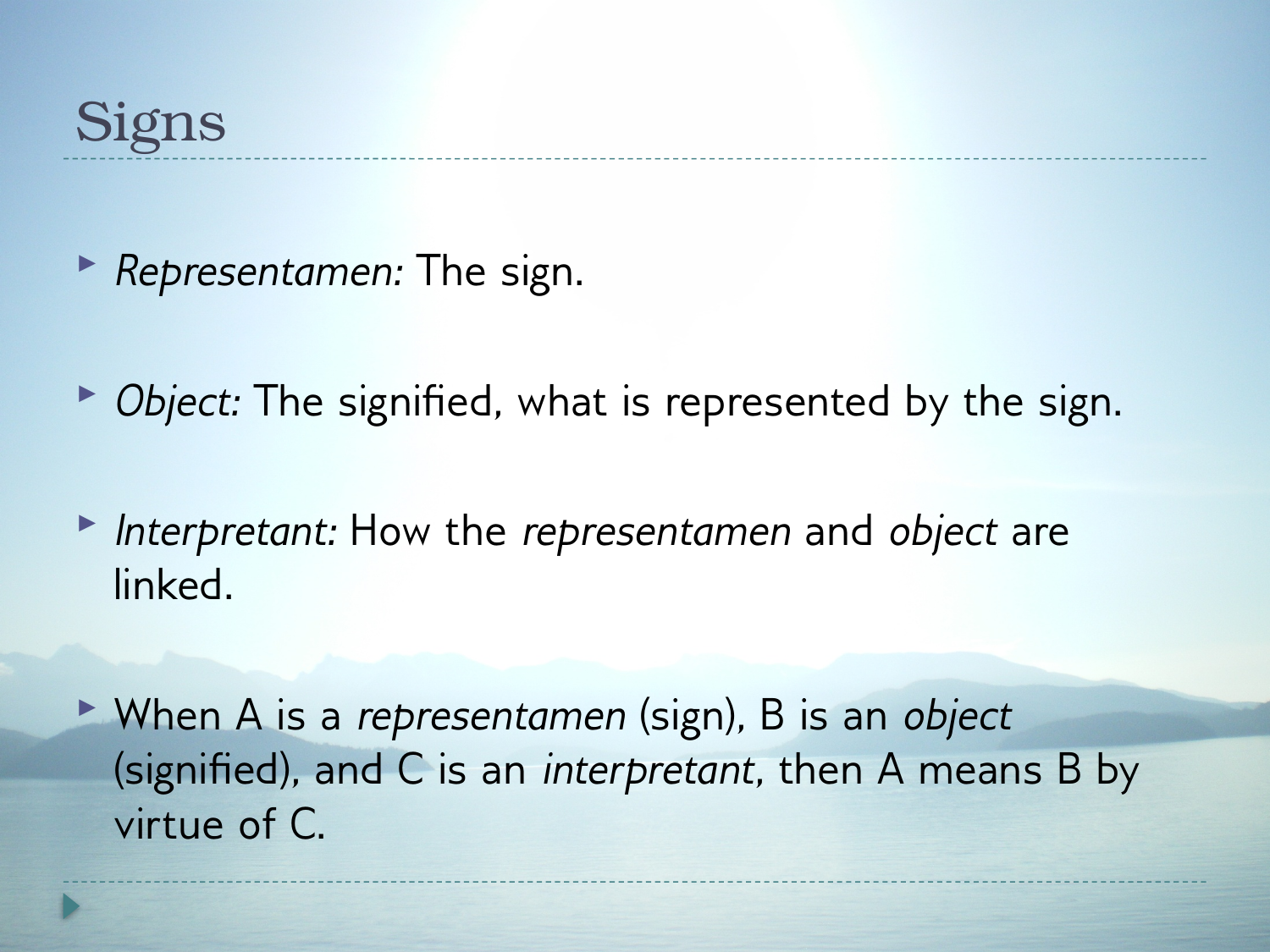

# Signs

Representamen: The sign.

Object: The signified, what is represented by the sign.

Interpretant: How the representamen and object are linked.

When A is a representamen (sign), B is an object (signified), and C is an interpretant, then A means B by virtue of C.